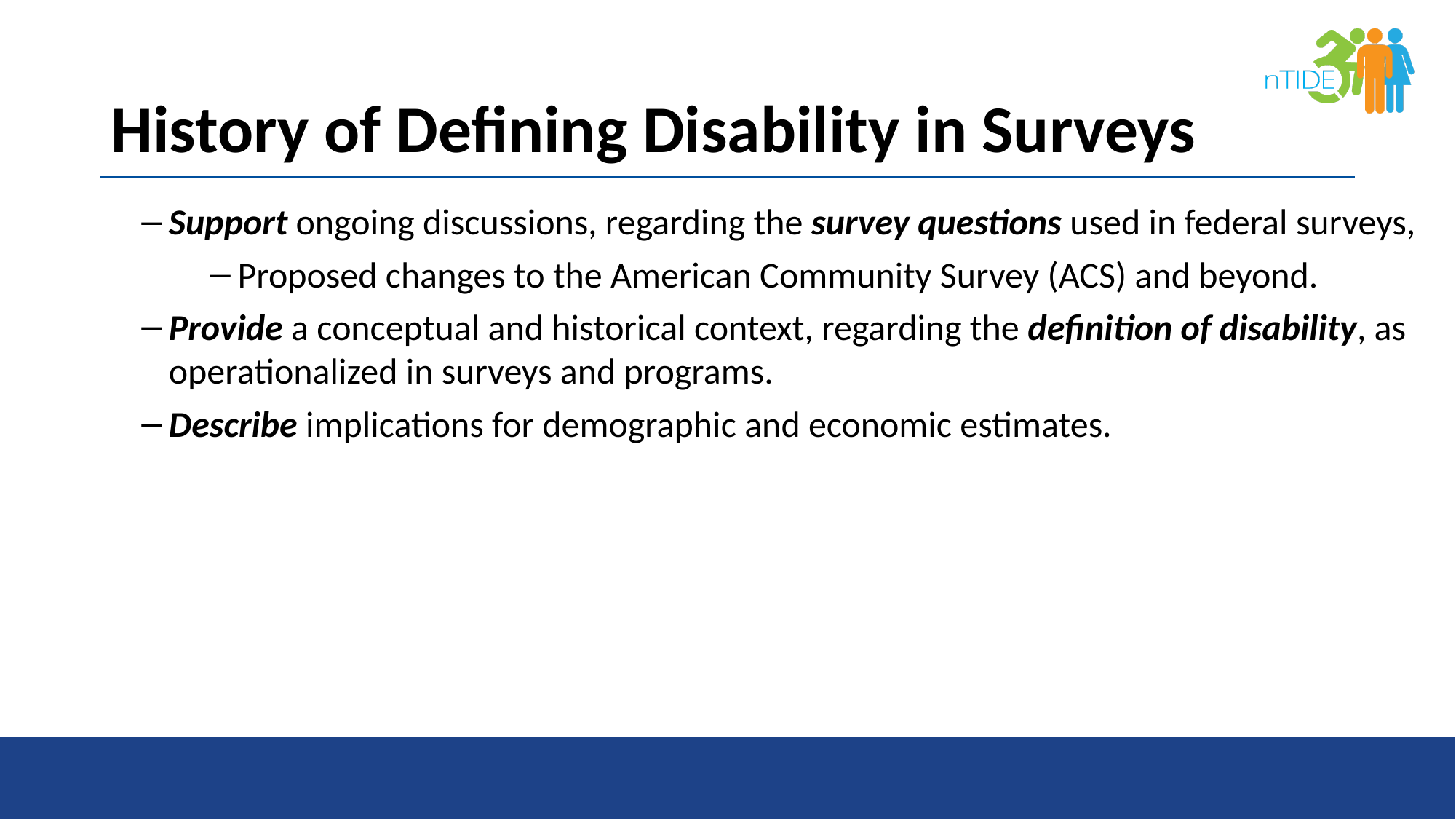

# History of Defining Disability in Surveys
Support ongoing discussions, regarding the survey questions used in federal surveys,
Proposed changes to the American Community Survey (ACS) and beyond.
Provide a conceptual and historical context, regarding the definition of disability, as operationalized in surveys and programs.
Describe implications for demographic and economic estimates.